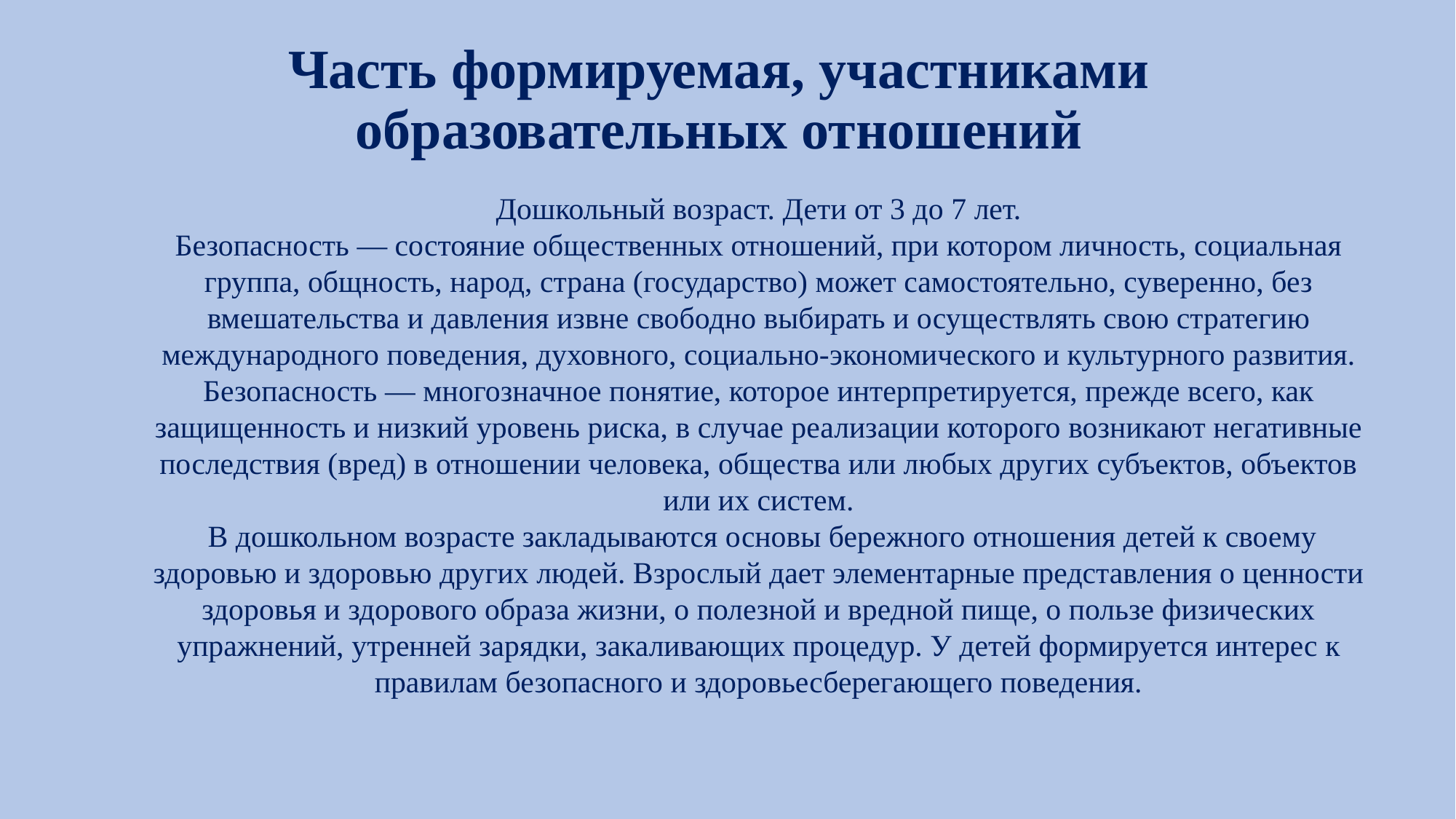

# Часть формируемая, участниками образовательных отношений
Дошкольный возраст. Дети от 3 до 7 лет.
Безопасность — состояние общественных отношений, при котором личность, социальная группа, общность, народ, страна (государство) может самостоятельно, суверенно, без вмешательства и давления извне свободно выбирать и осуществлять свою стратегию международного поведения, духовного, социально-экономического и культурного развития. Безопасность — многозначное понятие, которое интерпретируется, прежде всего, как защищенность и низкий уровень риска, в случае реализации которого возникают негативные последствия (вред) в отношении человека, общества или любых других субъектов, объектов или их систем.
 В дошкольном возрасте закладываются основы бережного отношения детей к своему здоровью и здоровью других людей. Взрослый дает элементарные представления о ценности здоровья и здорового образа жизни, о полезной и вредной пище, о пользе физических упражнений, утренней зарядки, закаливающих процедур. У детей формируется интерес к правилам безопасного и здоровьесберегающего поведения.